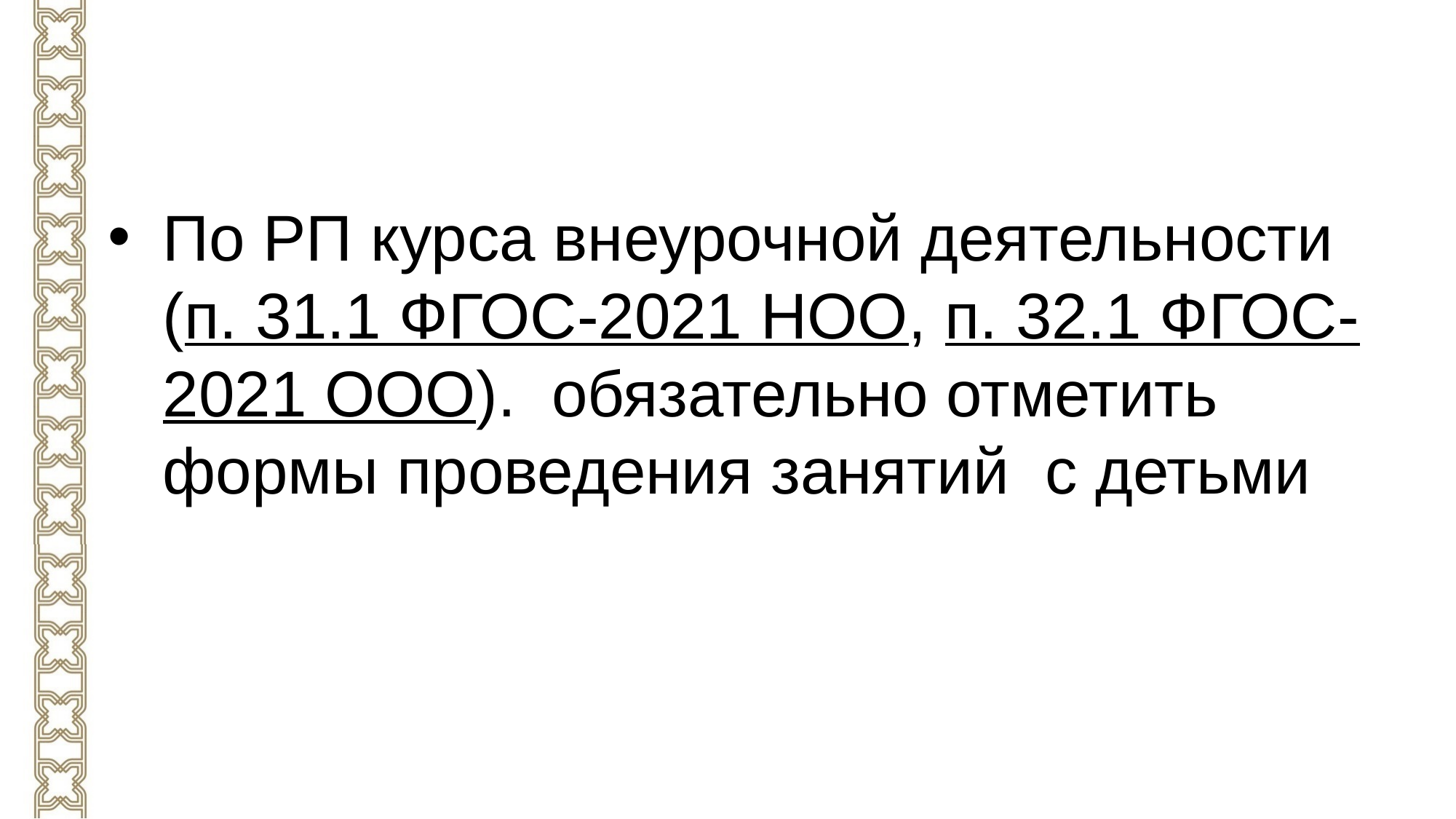

#
По РП курса внеурочной деятельности (п. 31.1 ФГОС-2021 НОО, п. 32.1 ФГОС-2021 ООО).  обязательно отметить формы проведения занятий  с детьми